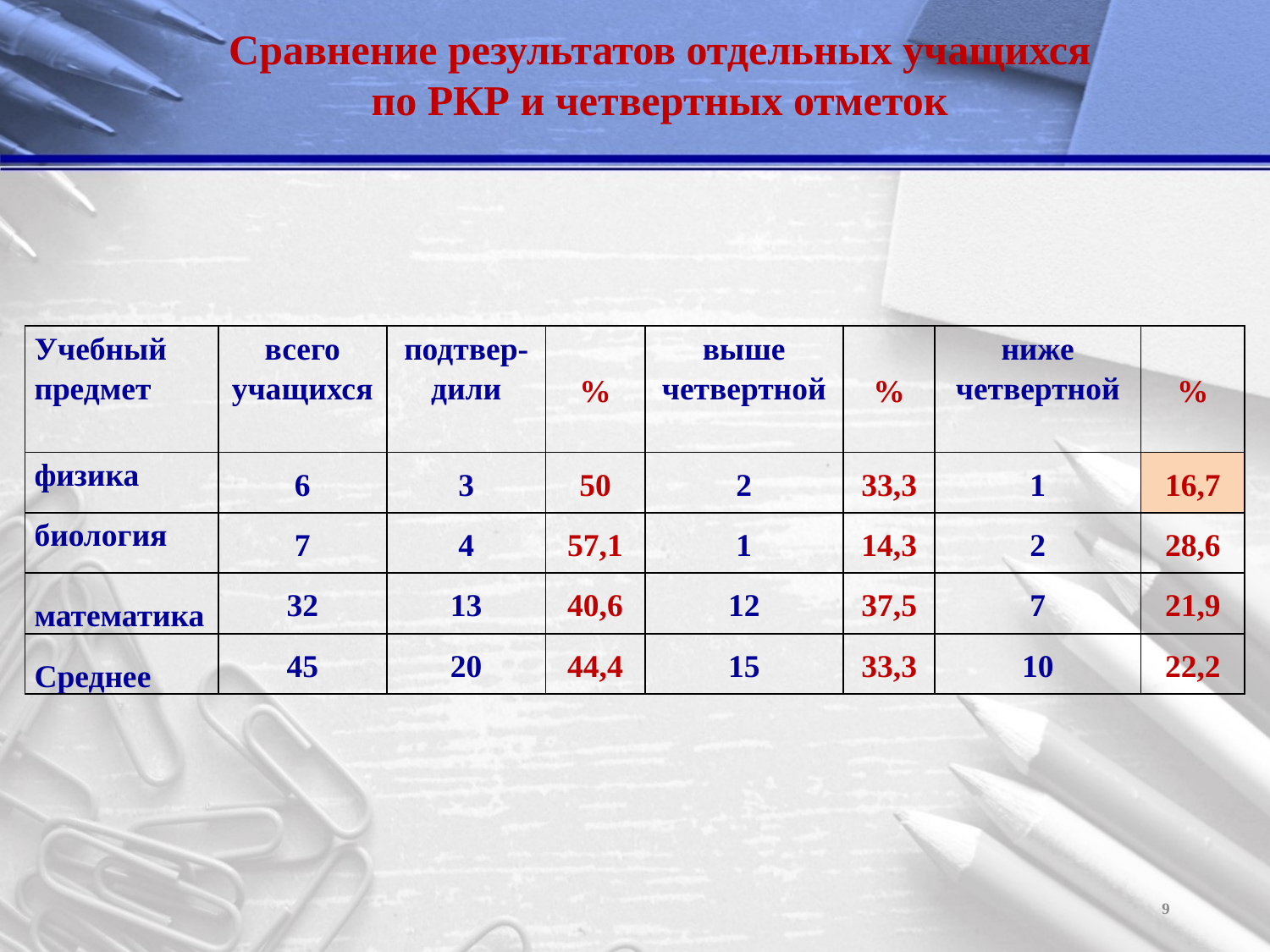

Сравнение результатов отдельных учащихся
по РКР и четвертных отметок
| Учебный предмет | всего учащихся | подтвер-дили | % | выше четвертной | % | ниже четвертной | % |
| --- | --- | --- | --- | --- | --- | --- | --- |
| физика | 6 | 3 | 50 | 2 | 33,3 | 1 | 16,7 |
| биология | 7 | 4 | 57,1 | 1 | 14,3 | 2 | 28,6 |
| математика | 32 | 13 | 40,6 | 12 | 37,5 | 7 | 21,9 |
| Среднее | 45 | 20 | 44,4 | 15 | 33,3 | 10 | 22,2 |
9